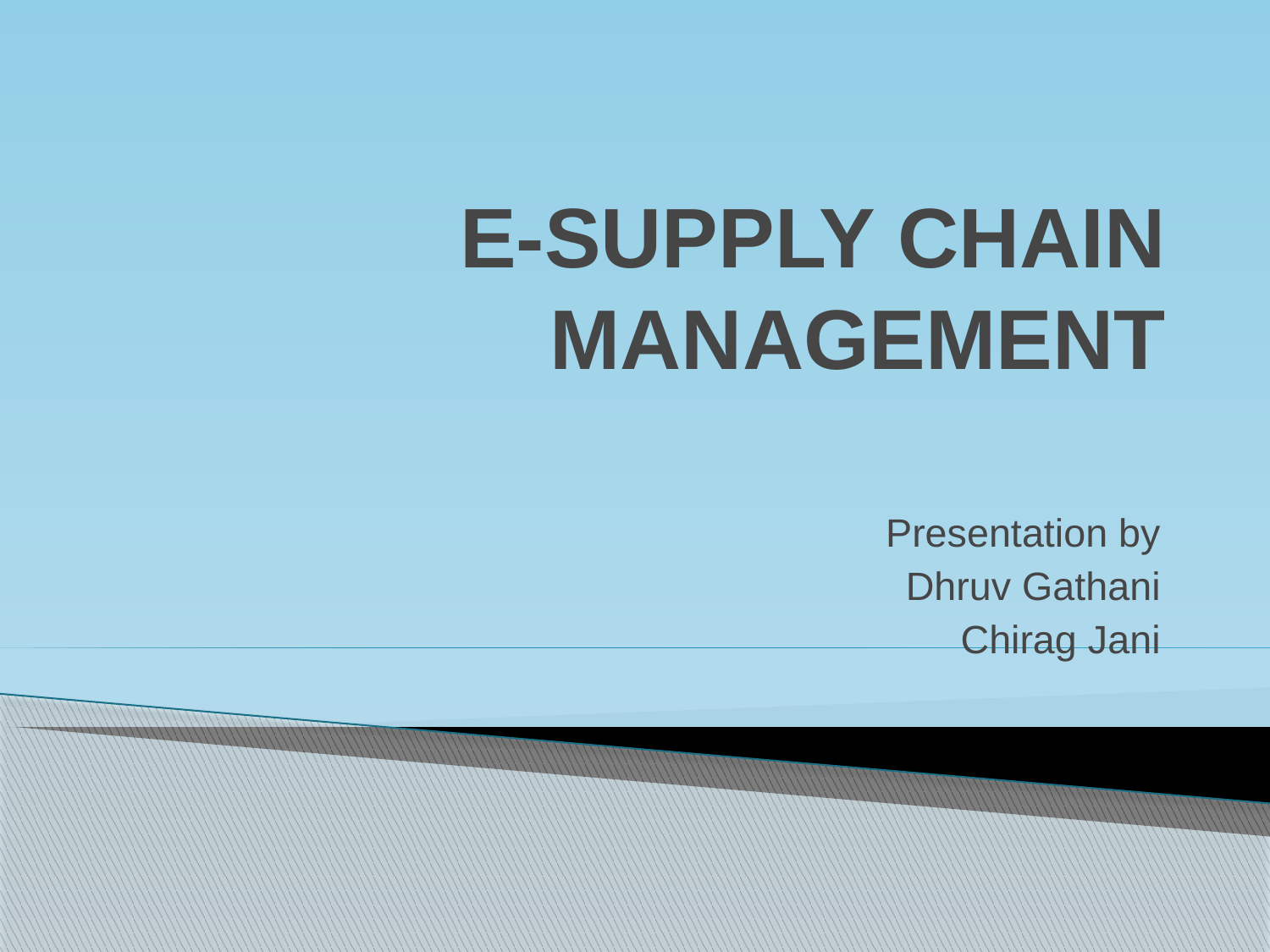

# E-SUPPLY CHAIN MANAGEMENT
Presentation by
Dhruv Gathani
Chirag Jani